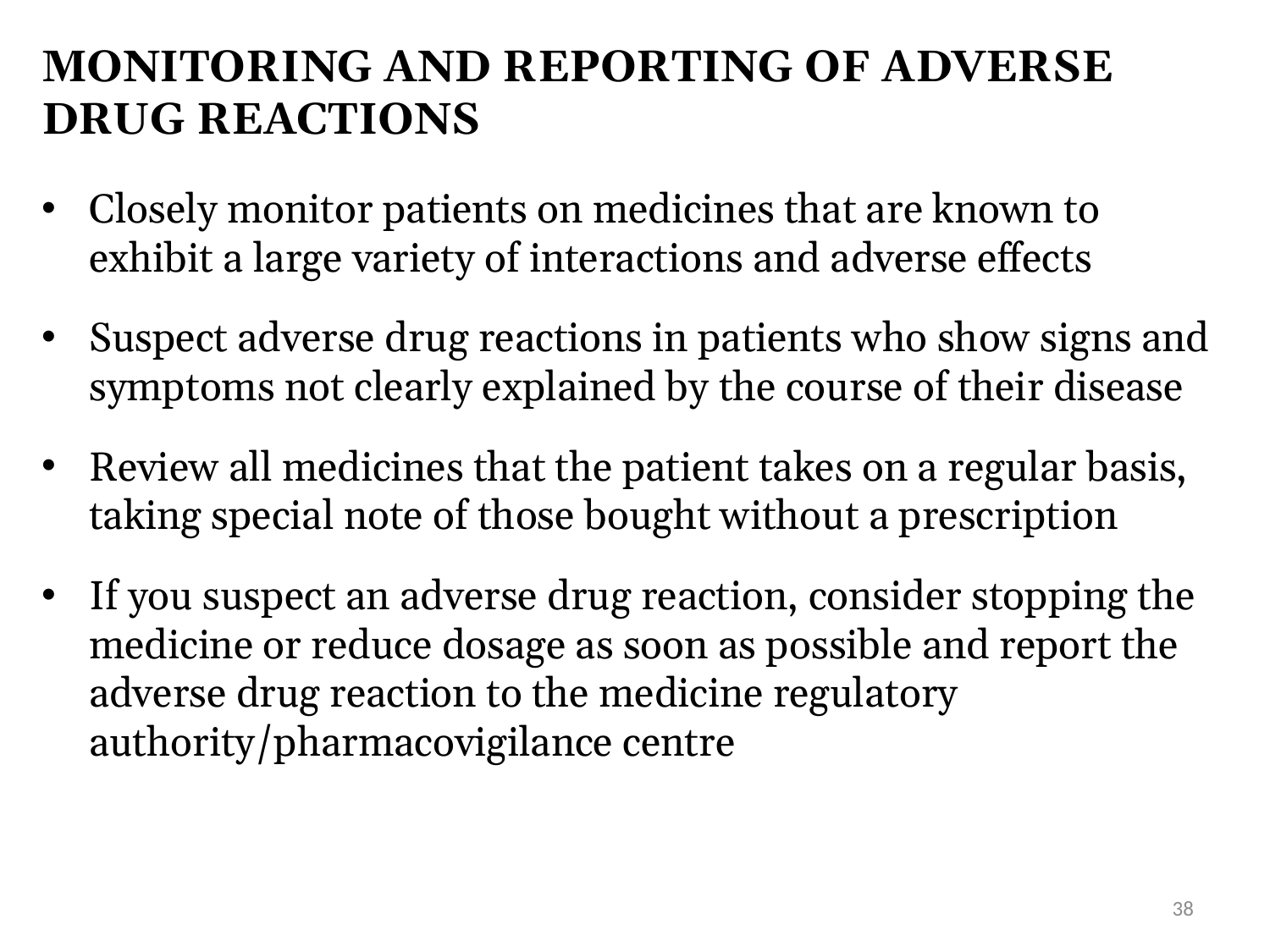

# Monitoring and reporting of adverse drug reactions
Closely monitor patients on medicines that are known to exhibit a large variety of interactions and adverse effects
Suspect adverse drug reactions in patients who show signs and symptoms not clearly explained by the course of their disease
Review all medicines that the patient takes on a regular basis, taking special note of those bought without a prescription
If you suspect an adverse drug reaction, consider stopping the medicine or reduce dosage as soon as possible and report the adverse drug reaction to the medicine regulatory authority/pharmacovigilance centre
38